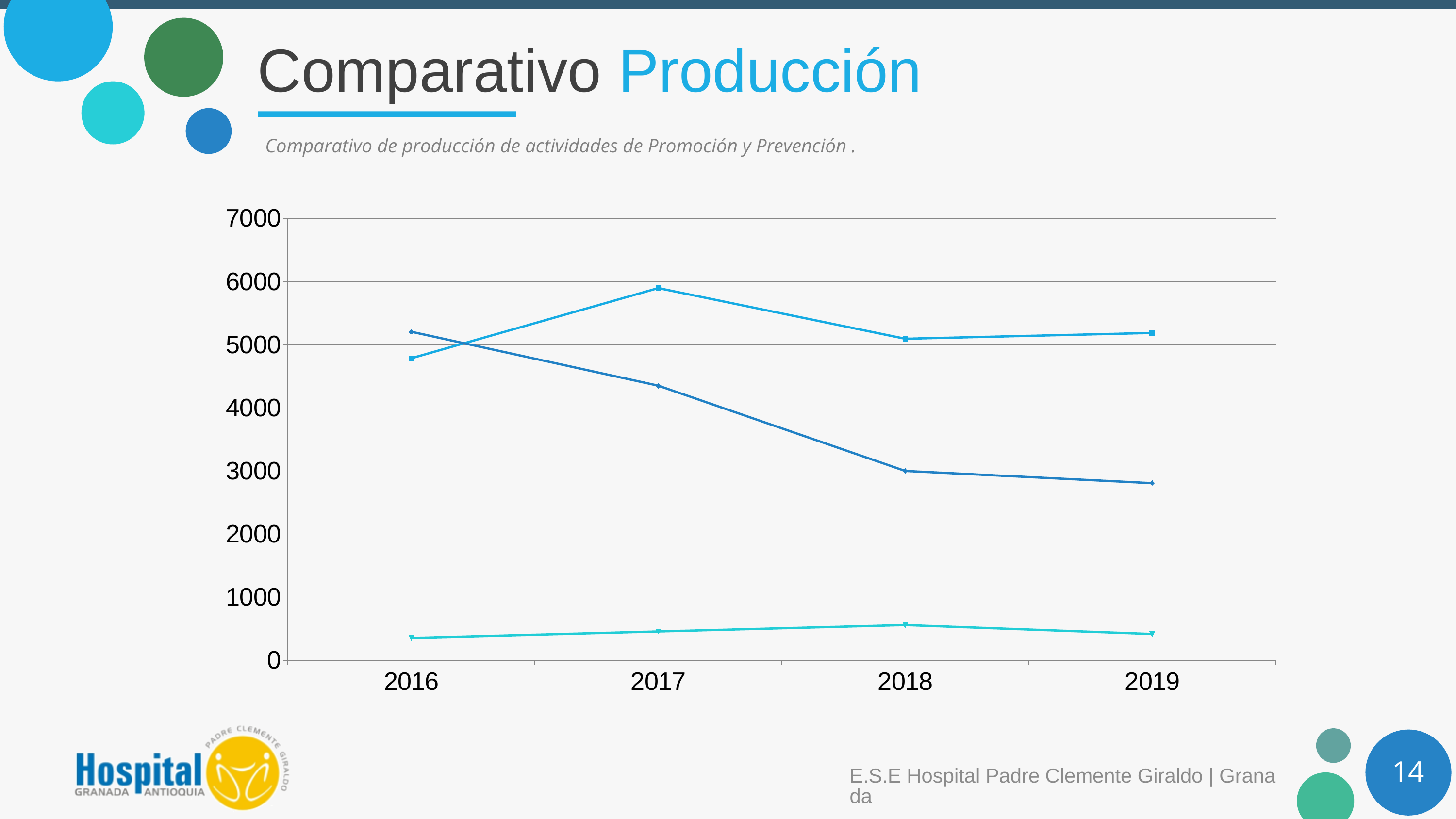

# Comparativo Producción
Comparativo de producción de actividades de Promoción y Prevención .

### Chart

| Category | Vacunación  | Controles de enfermería   | Citologías  |
|---|---|---|---|
| 2016 | 4783.0 | 5203.0 | 353.0 |
| 2017 | 5894.0 | 4349.0 | 455.0 |
| 2018 | 5092.0 | 2998.0 | 556.0 |
| 2019 | 5184.0 | 2804.0 | 415.0 |
14
E.S.E Hospital Padre Clemente Giraldo | Granada